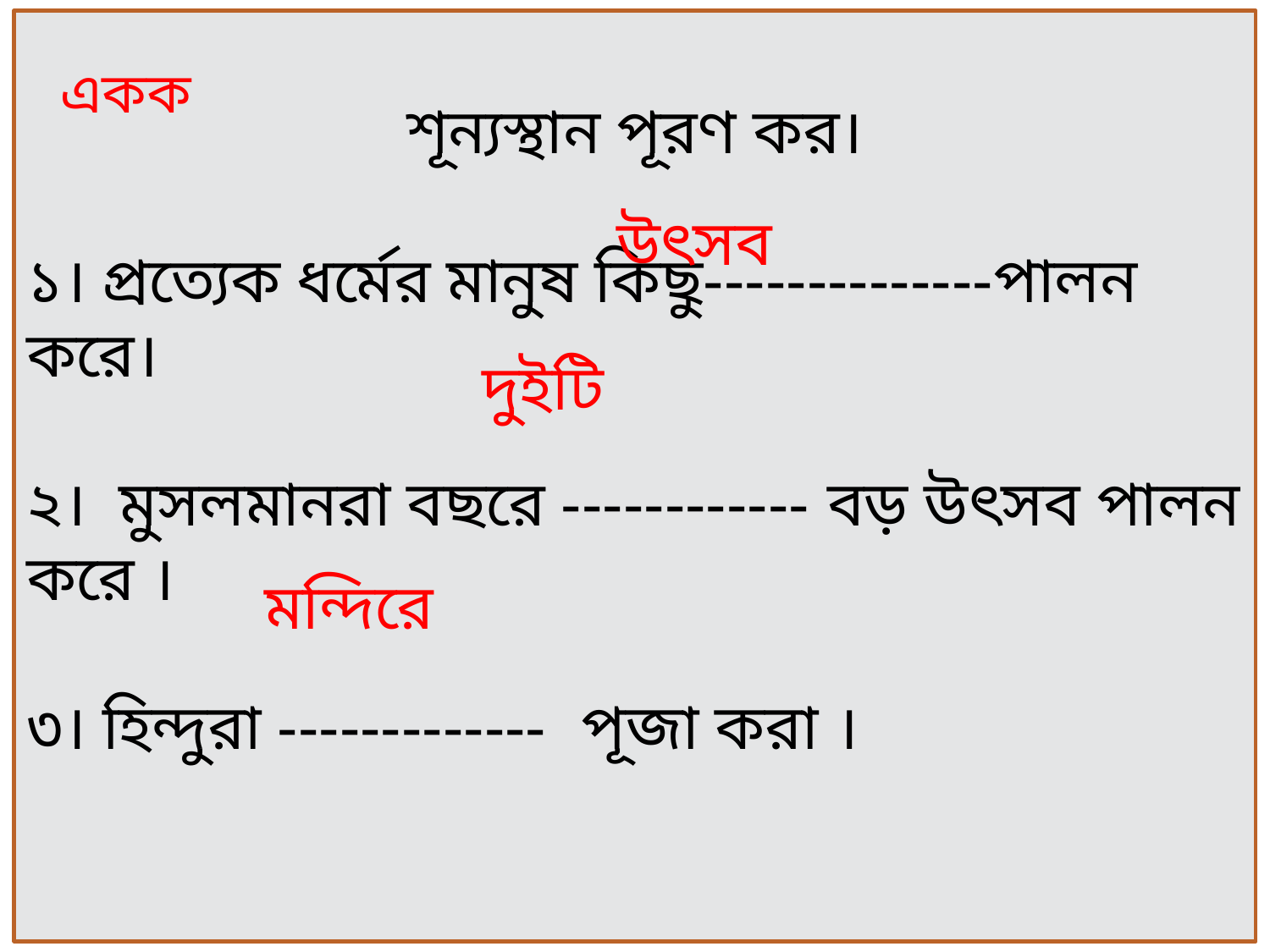

শূন্যস্থান পূরণ কর।

১। প্রত্যেক ধর্মের মানুষ কিছু--------------পালন করে।

২।  মুসলমানরা বছরে ------------ বড় উৎসব পালন করে ।

৩। হিন্দুরা -------------  পূজা করা ।
একক
উৎসব
দুইটি
 মন্দিরে